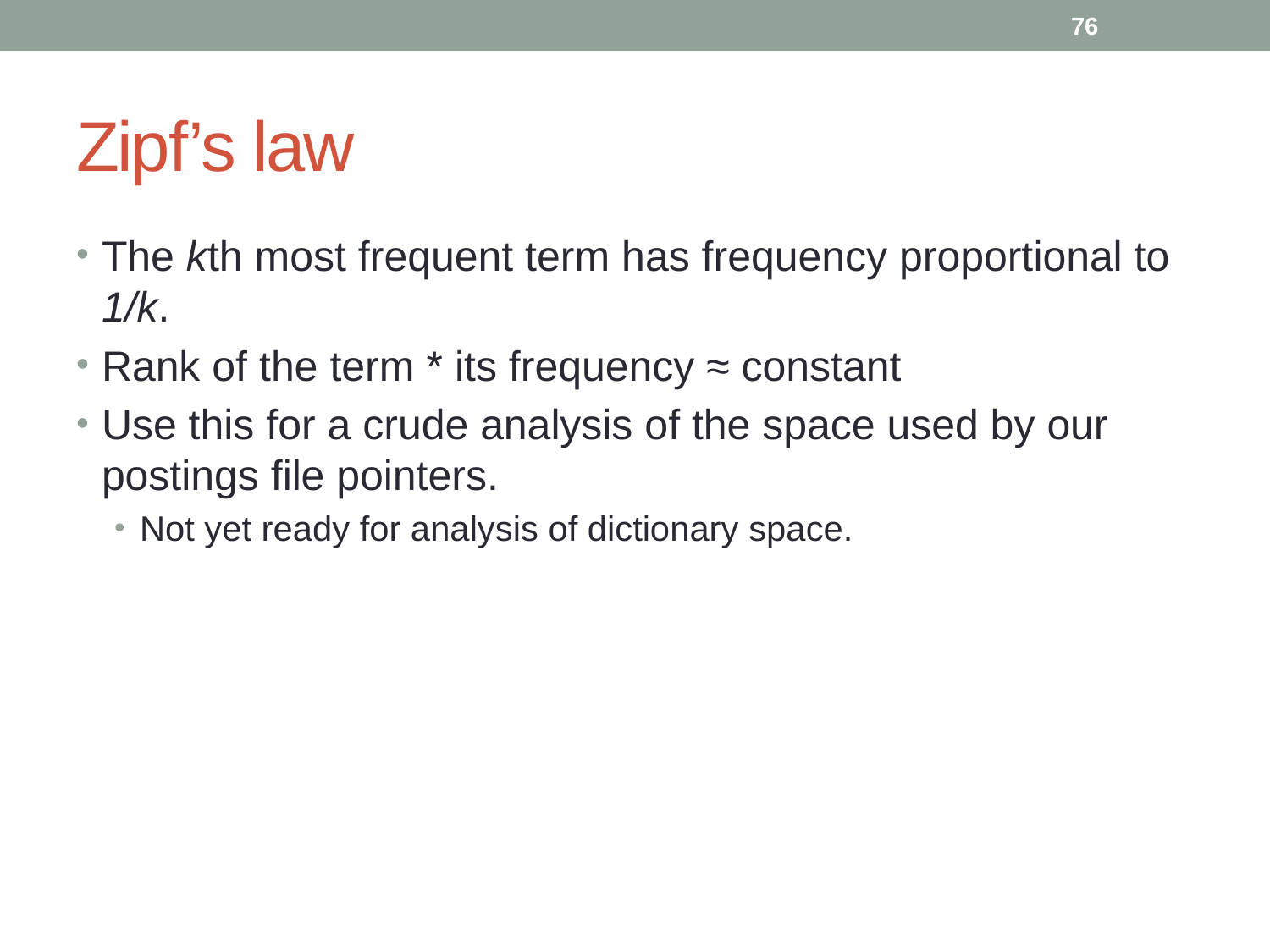

76
# Zipf’s law
The kth most frequent term has frequency proportional to 1/k.
Rank of the term * its frequency ≈ constant
Use this for a crude analysis of the space used by our postings file pointers.
Not yet ready for analysis of dictionary space.